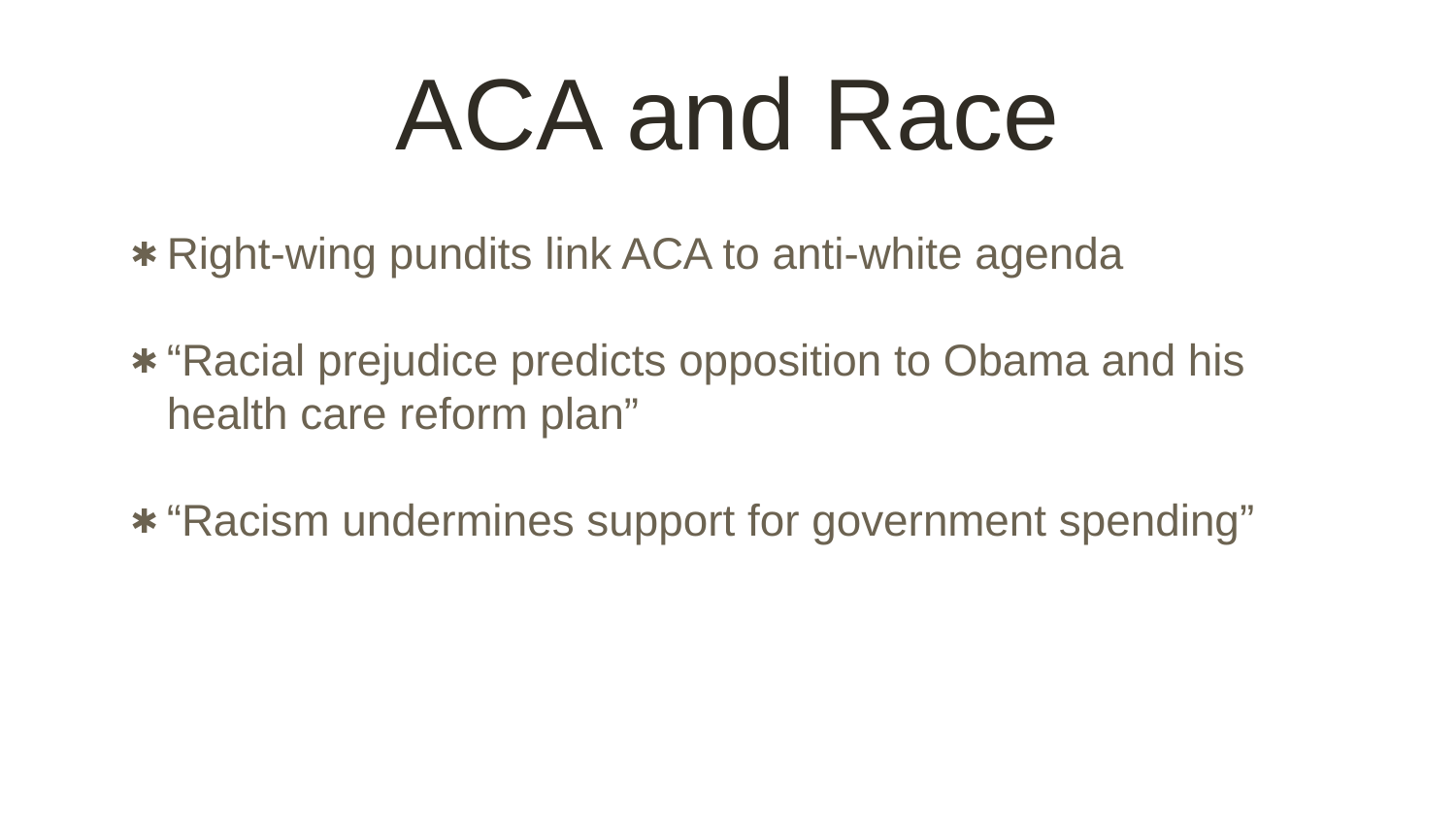

# ACA and Race
Right-wing pundits link ACA to anti-white agenda
“Racial prejudice predicts opposition to Obama and his health care reform plan”
“Racism undermines support for government spending”